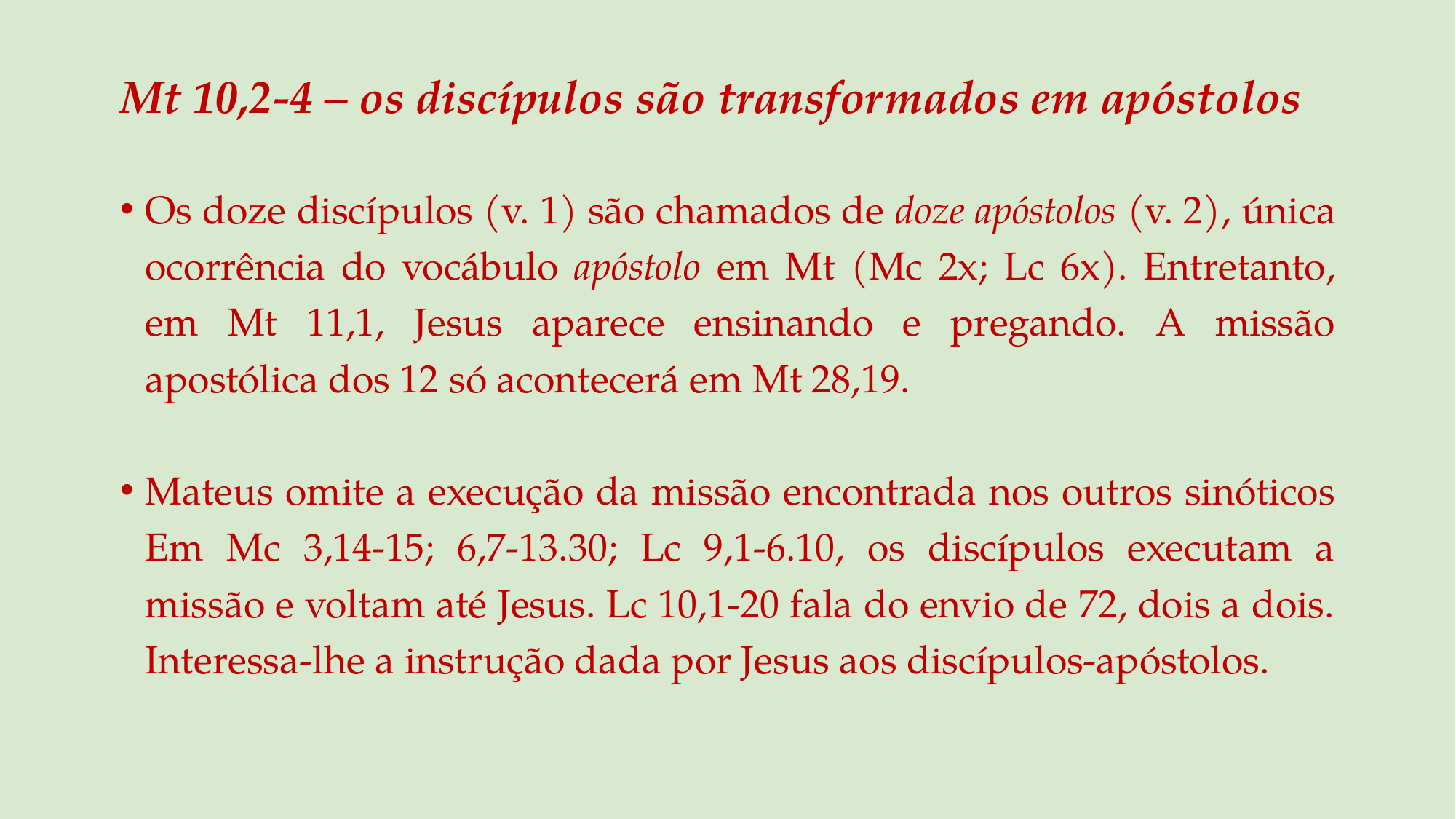

Mt 10,2-4 – os discípulos são transformados em apóstolos

Os doze discípulos (v. 1) são chamados de doze apóstolos (v. 2), única ocorrência do vocábulo apóstolo em Mt (Mc 2x; Lc 6x). Entretanto, em Mt 11,1, Jesus aparece ensinando e pregando. A missão apostólica dos 12 só acontecerá em Mt 28,19.

Mateus omite a execução da missão encontrada nos outros sinóticos Em Mc 3,14-15; 6,7-13.30; Lc 9,1-6.10, os discípulos executam a missão e voltam até Jesus. Lc 10,1-20 fala do envio de 72, dois a dois. Interessa-lhe a instrução dada por Jesus aos discípulos-apóstolos.